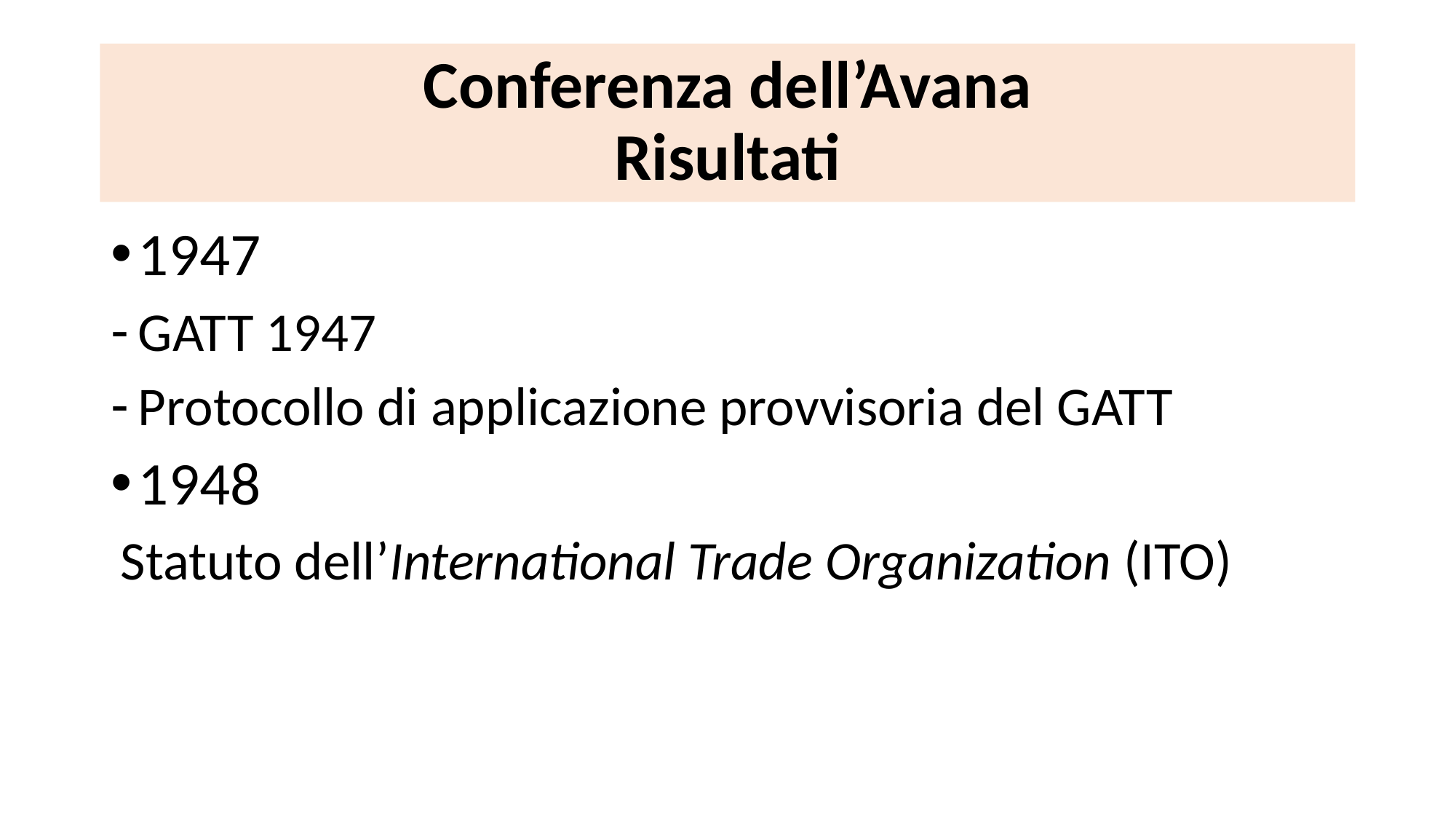

# Conferenza dell’Avana Risultati
1947
GATT 1947
Protocollo di applicazione provvisoria del GATT
1948
 Statuto dell’International Trade Organization (ITO)